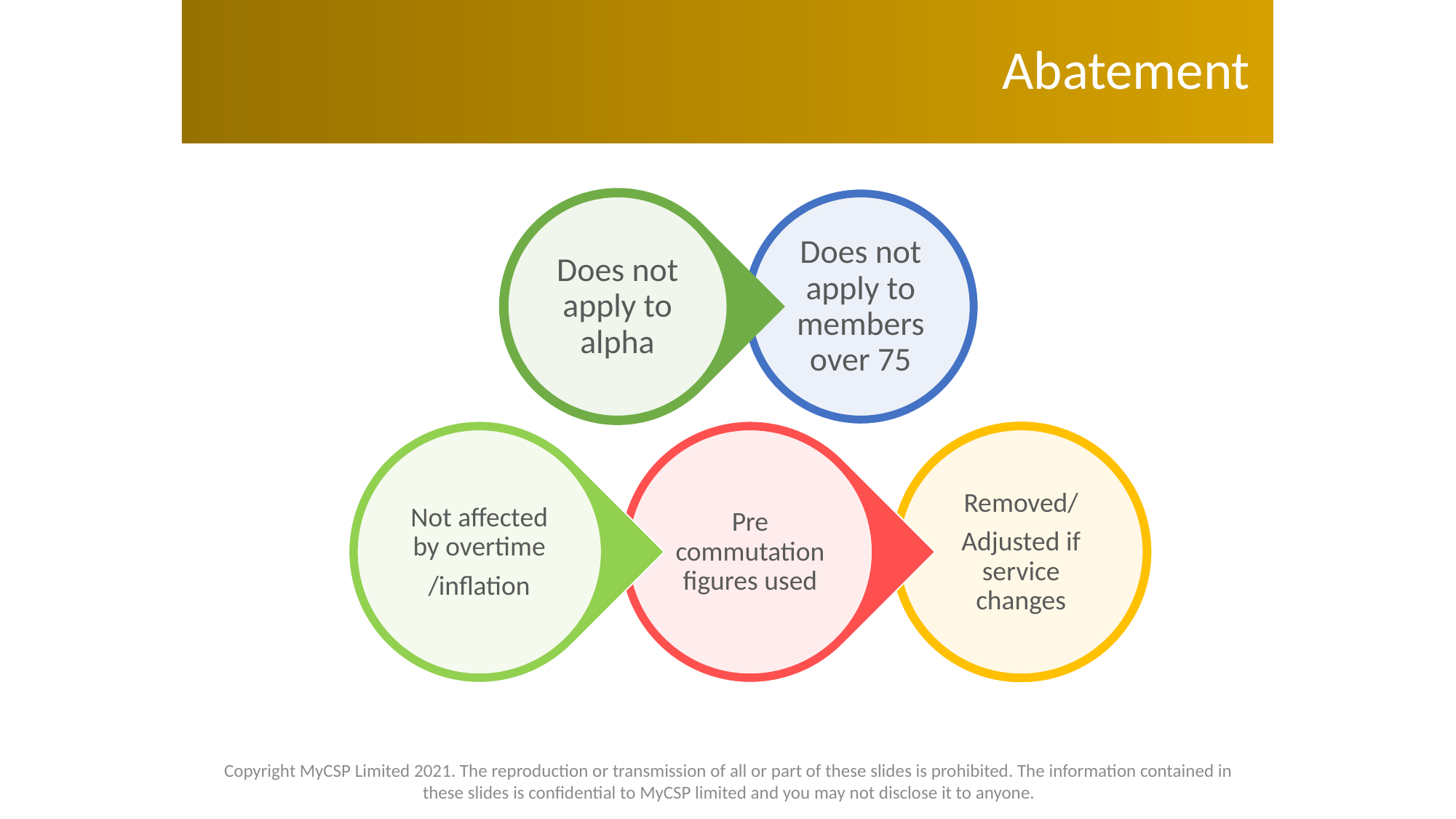

# Abatement
Does not apply to members over 75
Does not apply to alpha
Removed/
Adjusted if service changes
Pre commutation figures used
Not affected by overtime
/inflation
Copyright MyCSP Limited 2021. The reproduction or transmission of all or part of these slides is prohibited. The information contained in these slides is confidential to MyCSP limited and you may not disclose it to anyone.